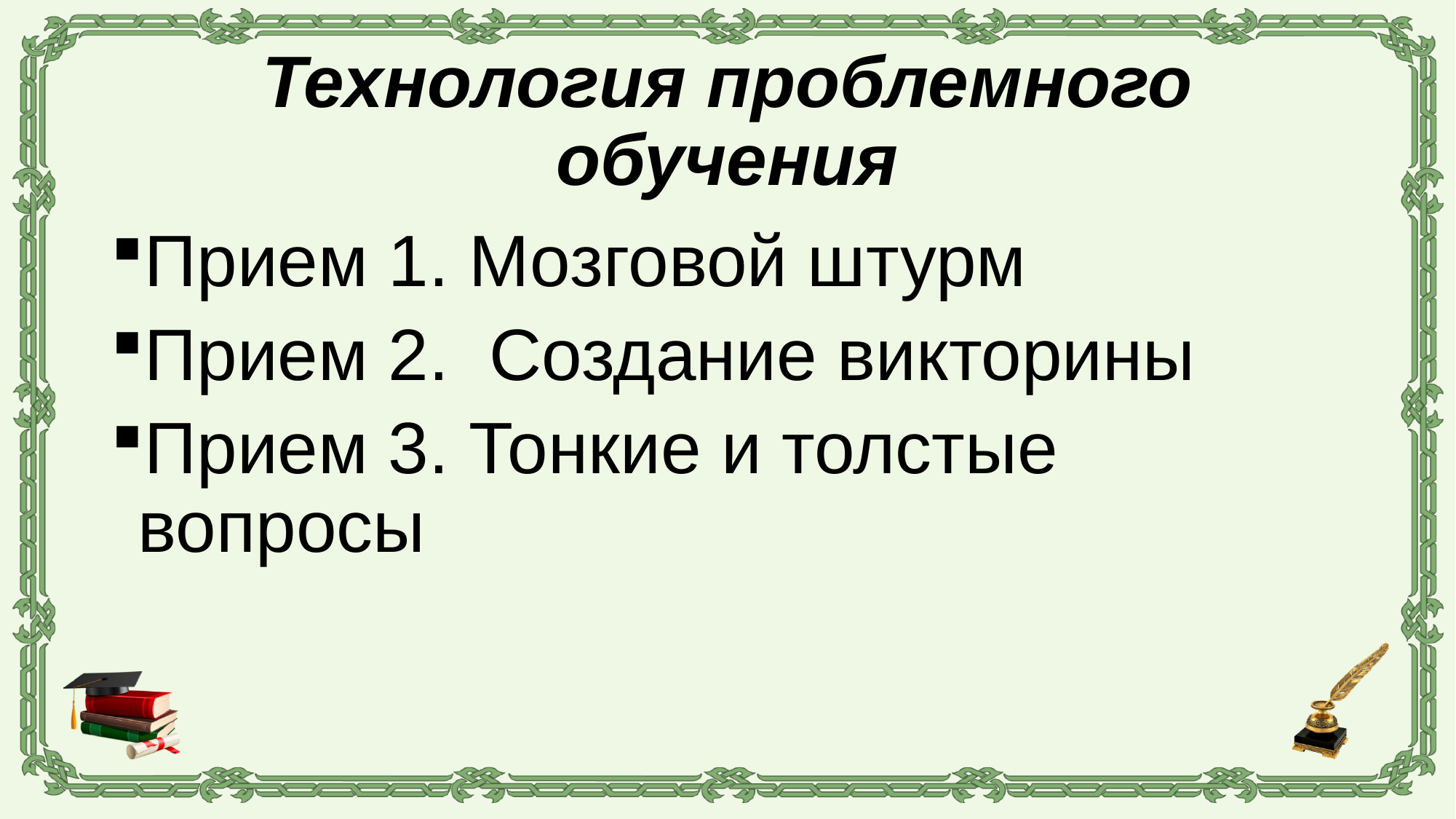

# Технология проблемного обучения
Прием 1. Мозговой штурм
Прием 2.  Создание викторины
Прием 3. Тонкие и толстые вопросы